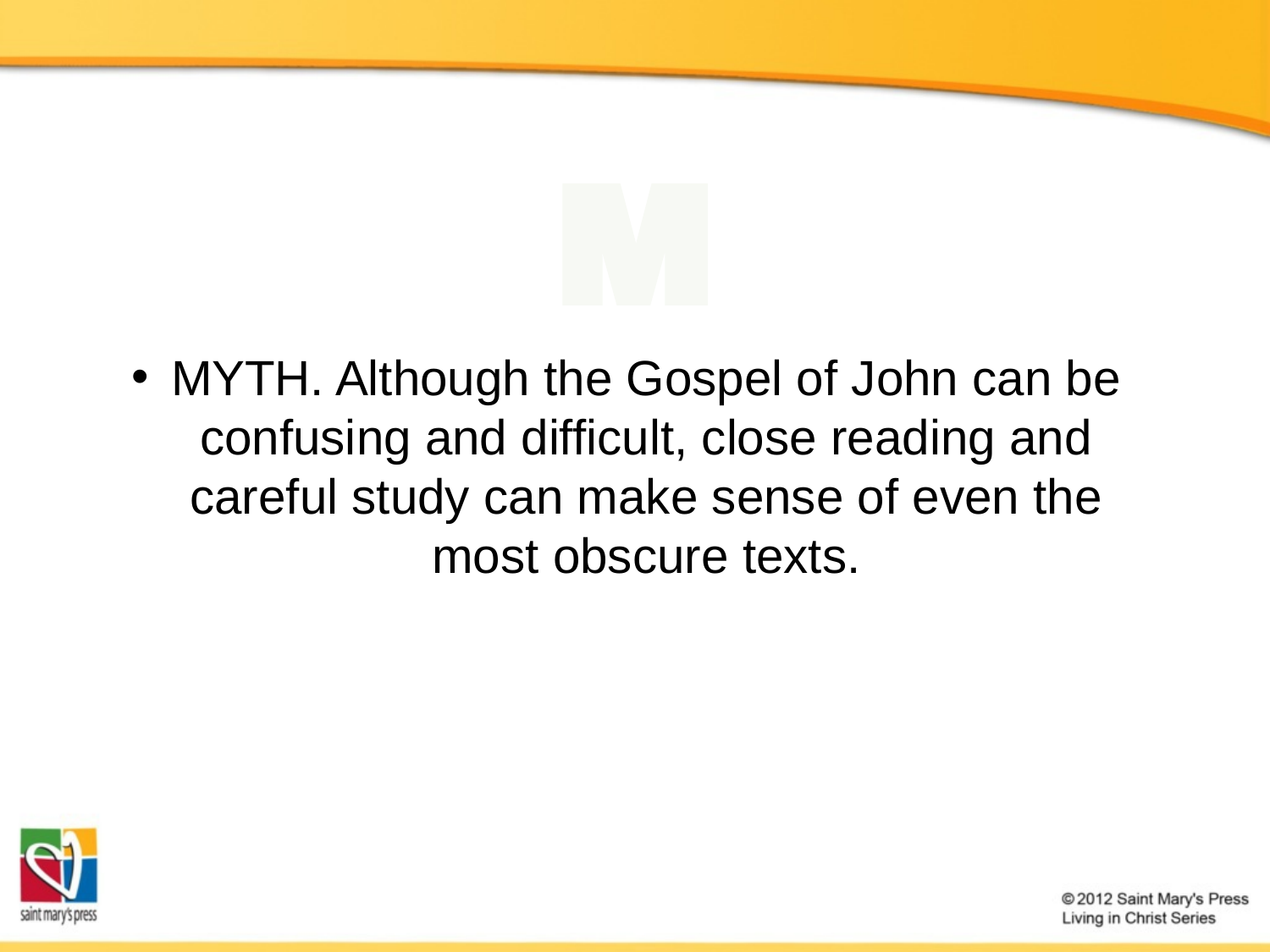

M
MYTH. Although the Gospel of John can be confusing and difficult, close reading and careful study can make sense of even the most obscure texts.